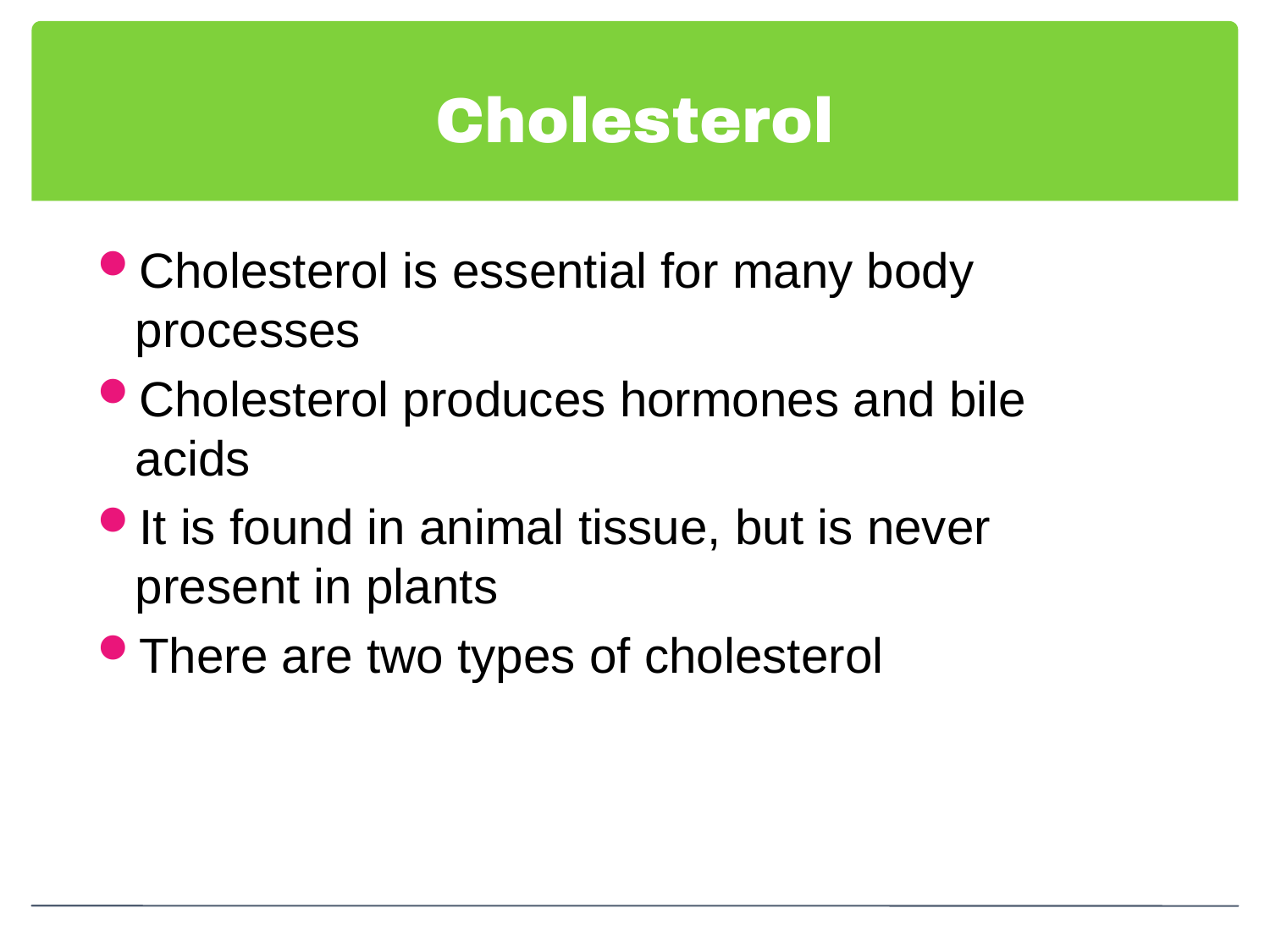

# Cholesterol
Cholesterol is essential for many body processes
Cholesterol produces hormones and bile acids
It is found in animal tissue, but is never present in plants
There are two types of cholesterol